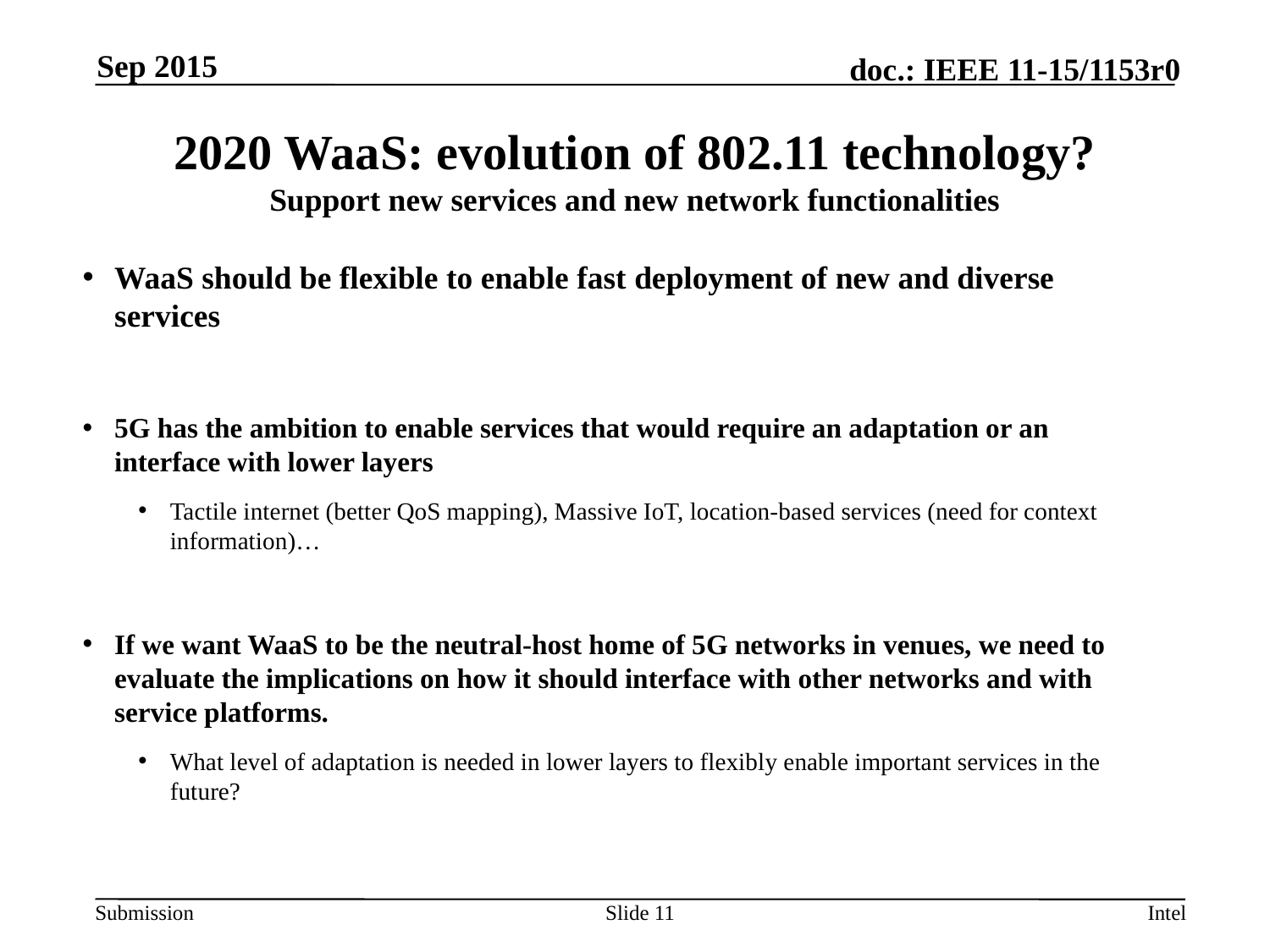

Sep 2015
# 2020 WaaS: evolution of 802.11 technology? Support new services and new network functionalities
WaaS should be flexible to enable fast deployment of new and diverse services

5G has the ambition to enable services that would require an adaptation or an interface with lower layers
Tactile internet (better QoS mapping), Massive IoT, location-based services (need for context information)…

If we want WaaS to be the neutral-host home of 5G networks in venues, we need to evaluate the implications on how it should interface with other networks and with service platforms.
What level of adaptation is needed in lower layers to flexibly enable important services in the future?

Slide 11
Intel